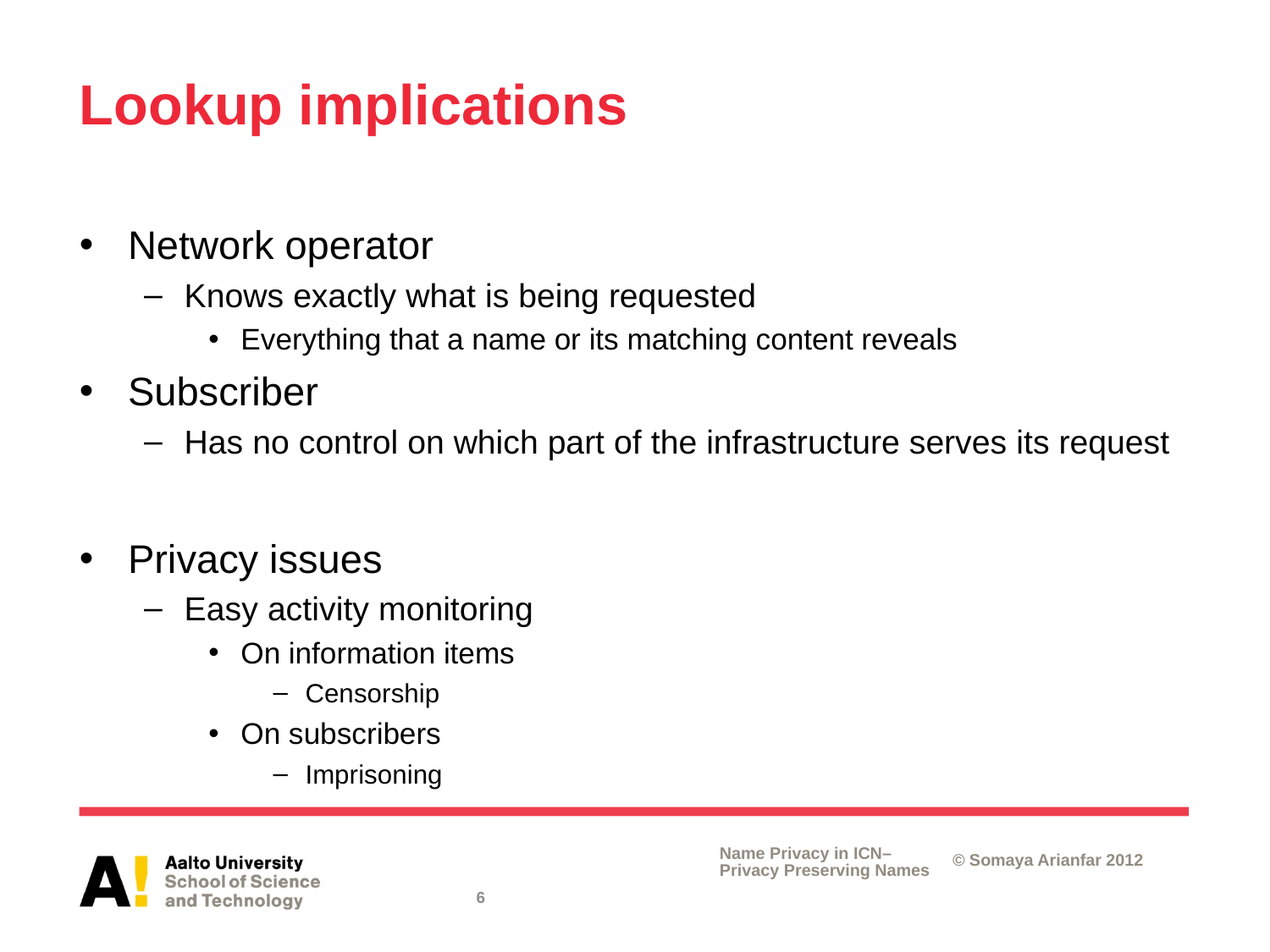

# Lookup implications
Network operator
Knows exactly what is being requested
Everything that a name or its matching content reveals
Subscriber
Has no control on which part of the infrastructure serves its request

Privacy issues
Easy activity monitoring
On information items
Censorship
On subscribers
Imprisoning

6